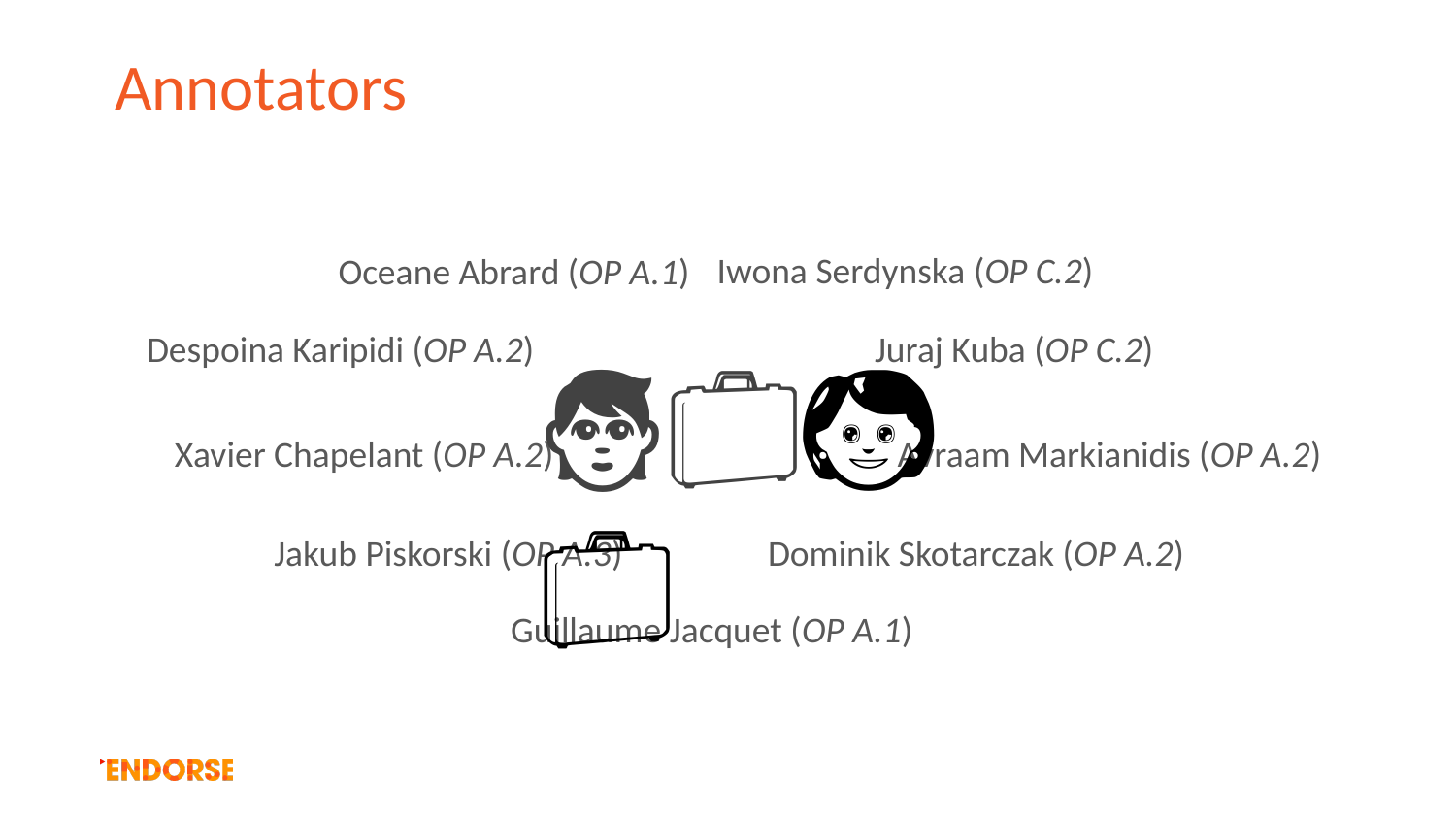

# Annotators
Iwona Serdynska (OP C.2)
Oceane Abrard (OP A.1)
Despoina Karipidi (OP A.2)
Juraj Kuba (OP C.2)
🧑‍💼👩‍💼
Xavier Chapelant (OP A.2)
Avraam Markianidis (OP A.2)
Jakub Piskorski (OP A.3)
Dominik Skotarczak (OP A.2)
Guillaume Jacquet (OP A.1)